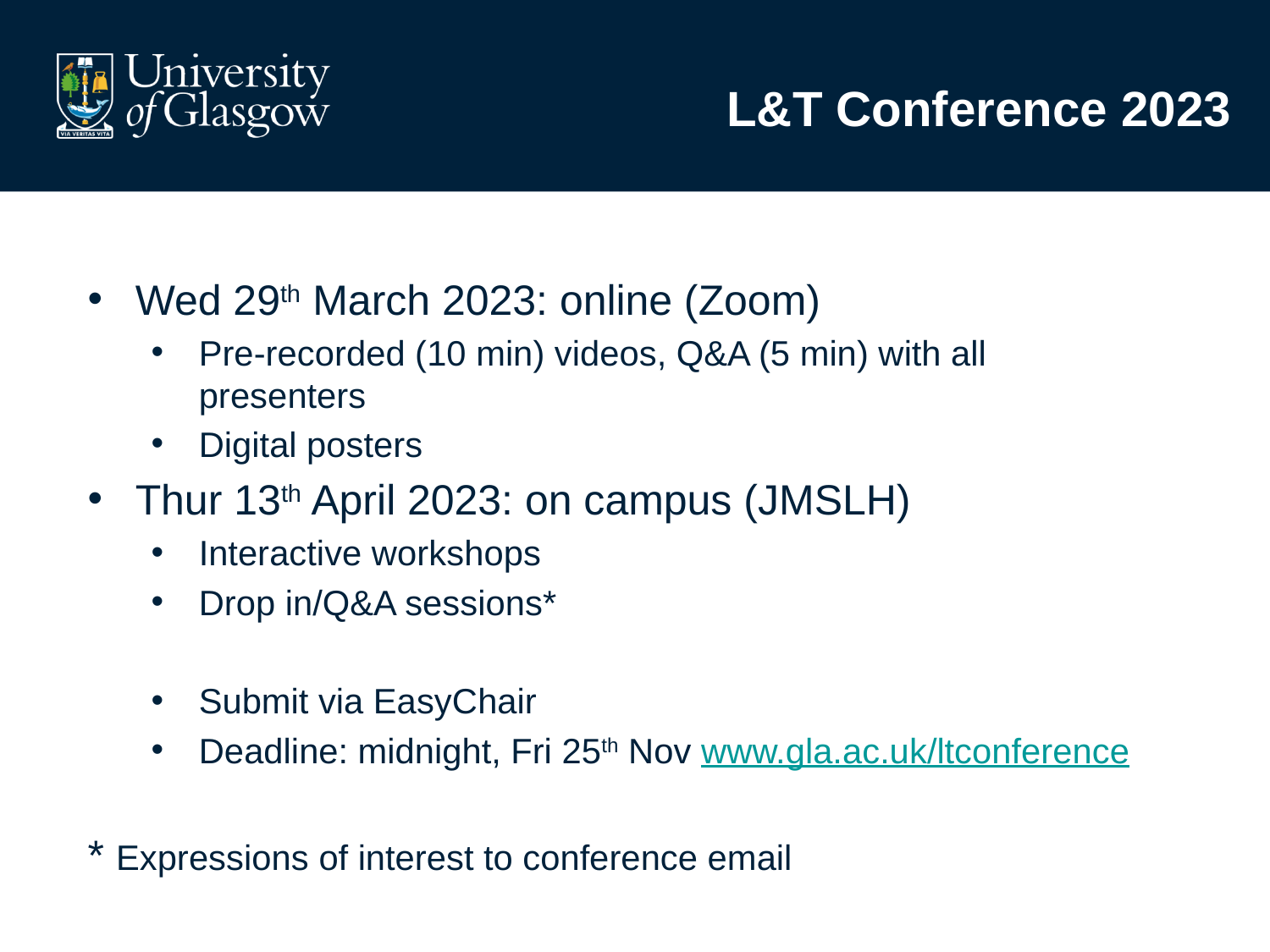

# L&T Conference 2023
Wed 29th March 2023: online (Zoom)
Pre-recorded (10 min) videos, Q&A (5 min) with all presenters
Digital posters
Thur 13th April 2023: on campus (JMSLH)
Interactive workshops
Drop in/Q&A sessions*

Submit via EasyChair
Deadline: midnight, Fri 25th Nov www.gla.ac.uk/ltconference

* Expressions of interest to conference email